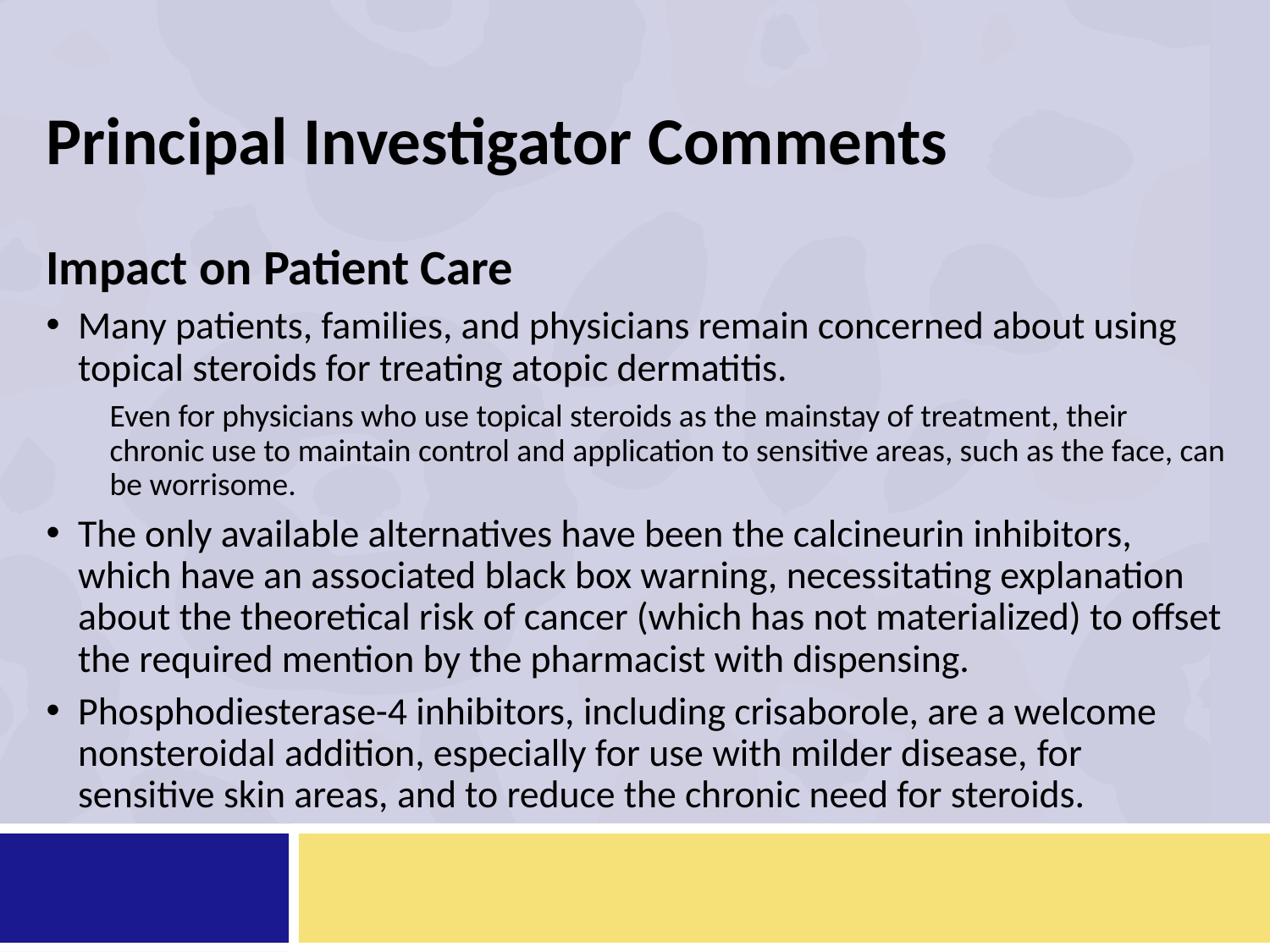

# Principal Investigator Comments
Impact on Patient Care
Many patients, families, and physicians remain concerned about using topical steroids for treating atopic dermatitis.
Even for physicians who use topical steroids as the mainstay of treatment, their chronic use to maintain control and application to sensitive areas, such as the face, can be worrisome.
The only available alternatives have been the calcineurin inhibitors, which have an associated black box warning, necessitating explanation about the theoretical risk of cancer (which has not materialized) to offset the required mention by the pharmacist with dispensing.
Phosphodiesterase-4 inhibitors, including crisaborole, are a welcome nonsteroidal addition, especially for use with milder disease, for sensitive skin areas, and to reduce the chronic need for steroids.